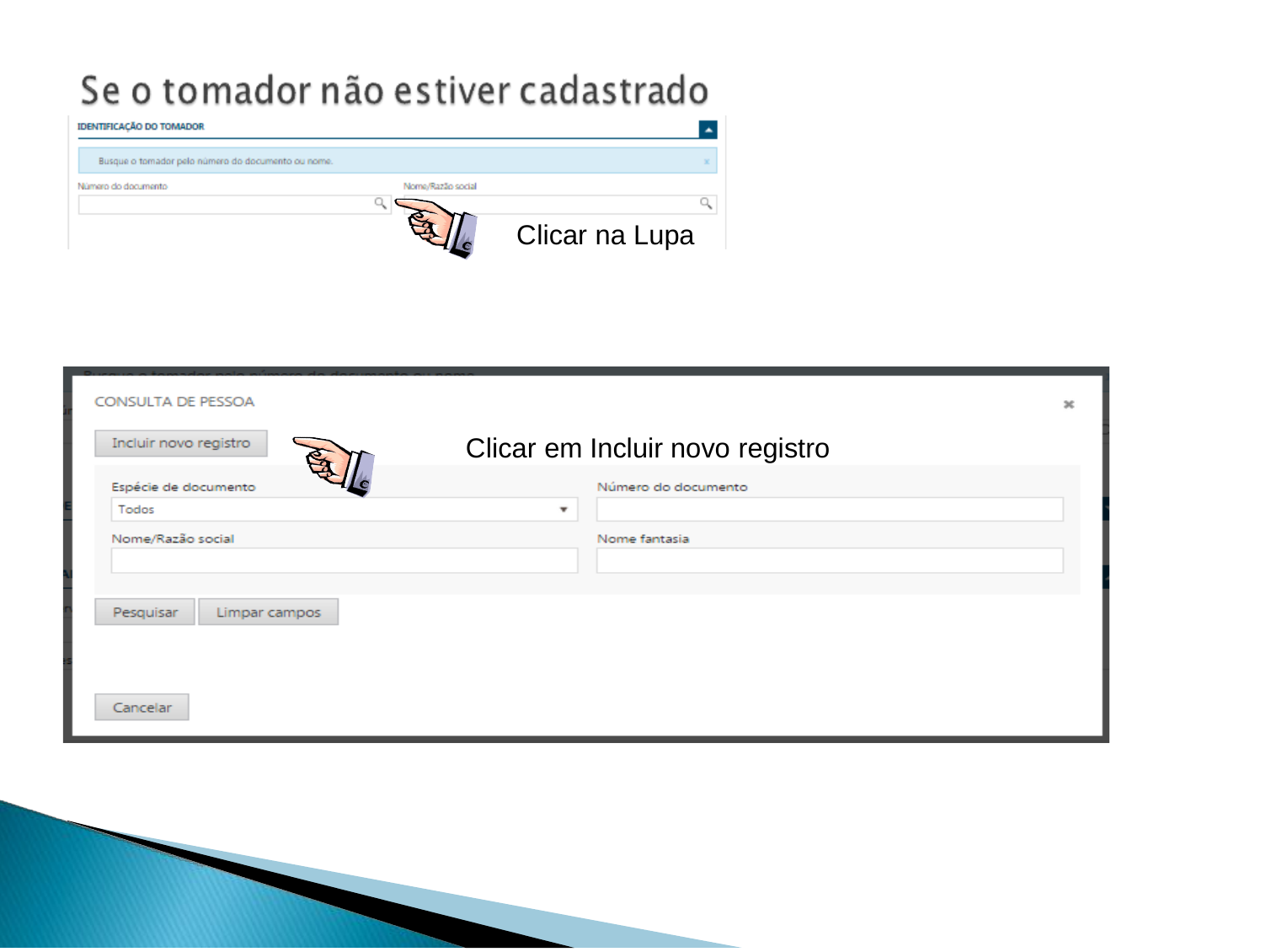

Clicar na Lupa

Clicar em Incluir novo registro